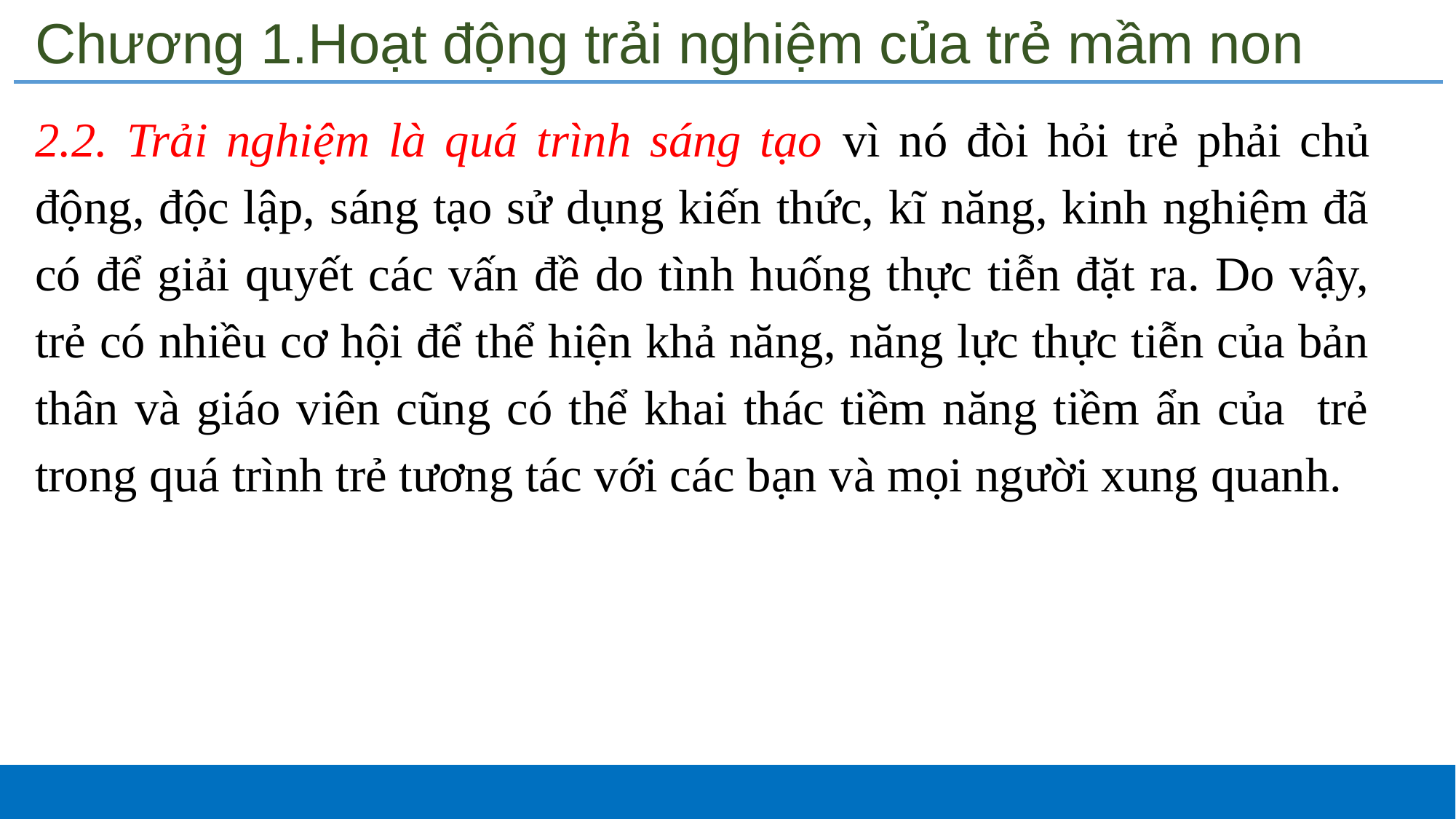

# Chương 1.Hoạt động trải nghiệm của trẻ mầm non
2.2. Trải nghiệm là quá trình sáng tạo vì nó đòi hỏi trẻ phải chủ động, độc lập, sáng tạo sử dụng kiến thức, kĩ năng, kinh nghiệm đã có để giải quyết các vấn đề do tình huống thực tiễn đặt ra. Do vậy, trẻ có nhiều cơ hội để thể hiện khả năng, năng lực thực tiễn của bản thân và giáo viên cũng có thể khai thác tiềm năng tiềm ẩn của  trẻ trong quá trình trẻ tương tác với các bạn và mọi người xung quanh.